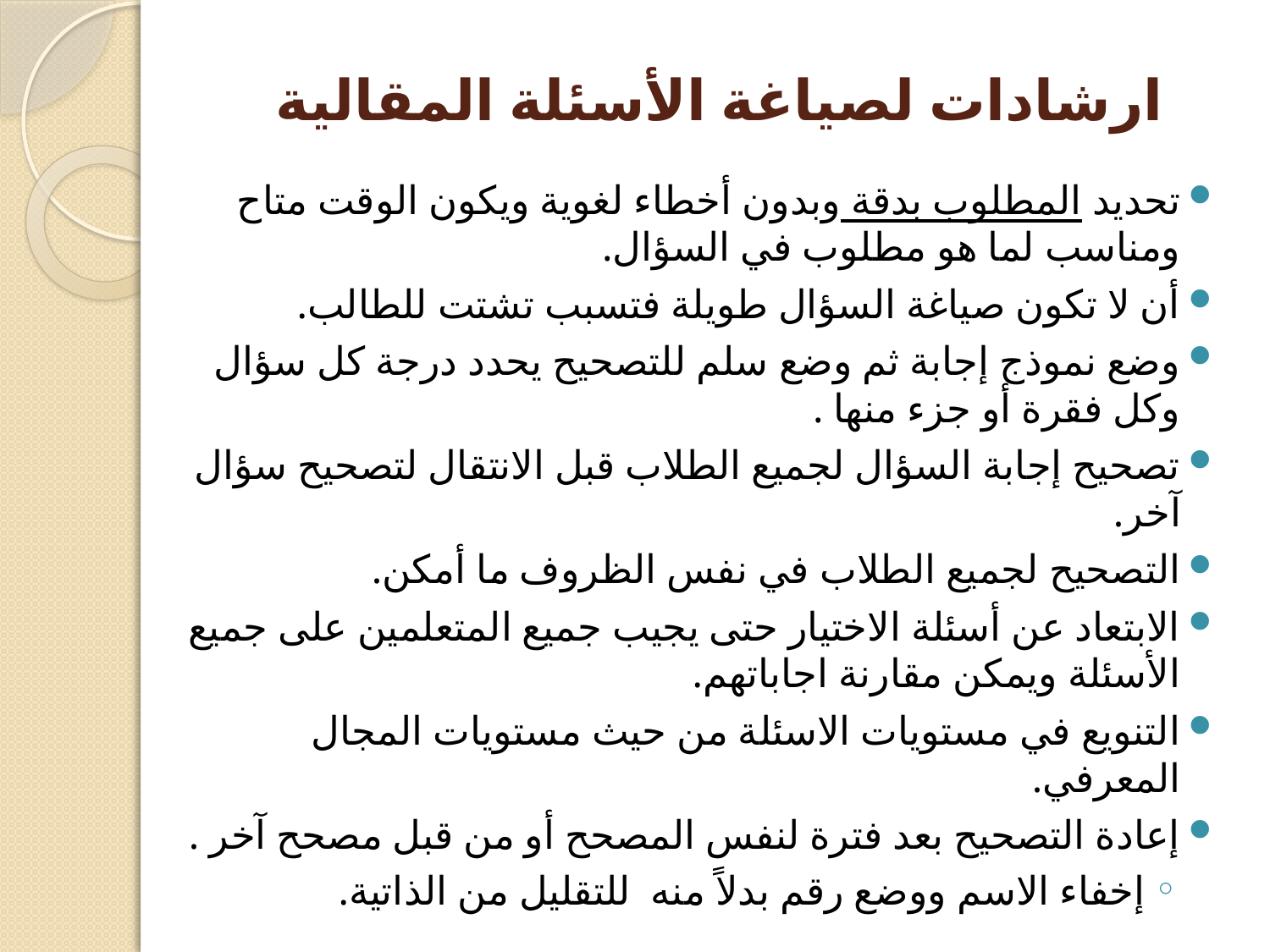

# ارشادات لصياغة الأسئلة المقالية
تحديد المطلوب بدقة وبدون أخطاء لغوية ويكون الوقت متاح ومناسب لما هو مطلوب في السؤال.
أن لا تكون صياغة السؤال طويلة فتسبب تشتت للطالب.
وضع نموذج إجابة ثم وضع سلم للتصحيح يحدد درجة كل سؤال وكل فقرة أو جزء منها .
تصحيح إجابة السؤال لجميع الطلاب قبل الانتقال لتصحيح سؤال آخر.
التصحيح لجميع الطلاب في نفس الظروف ما أمكن.
الابتعاد عن أسئلة الاختيار حتى يجيب جميع المتعلمين على جميع الأسئلة ويمكن مقارنة اجاباتهم.
التنويع في مستويات الاسئلة من حيث مستويات المجال المعرفي.
إعادة التصحيح بعد فترة لنفس المصحح أو من قبل مصحح آخر .
إخفاء الاسم ووضع رقم بدلاً منه  للتقليل من الذاتية.